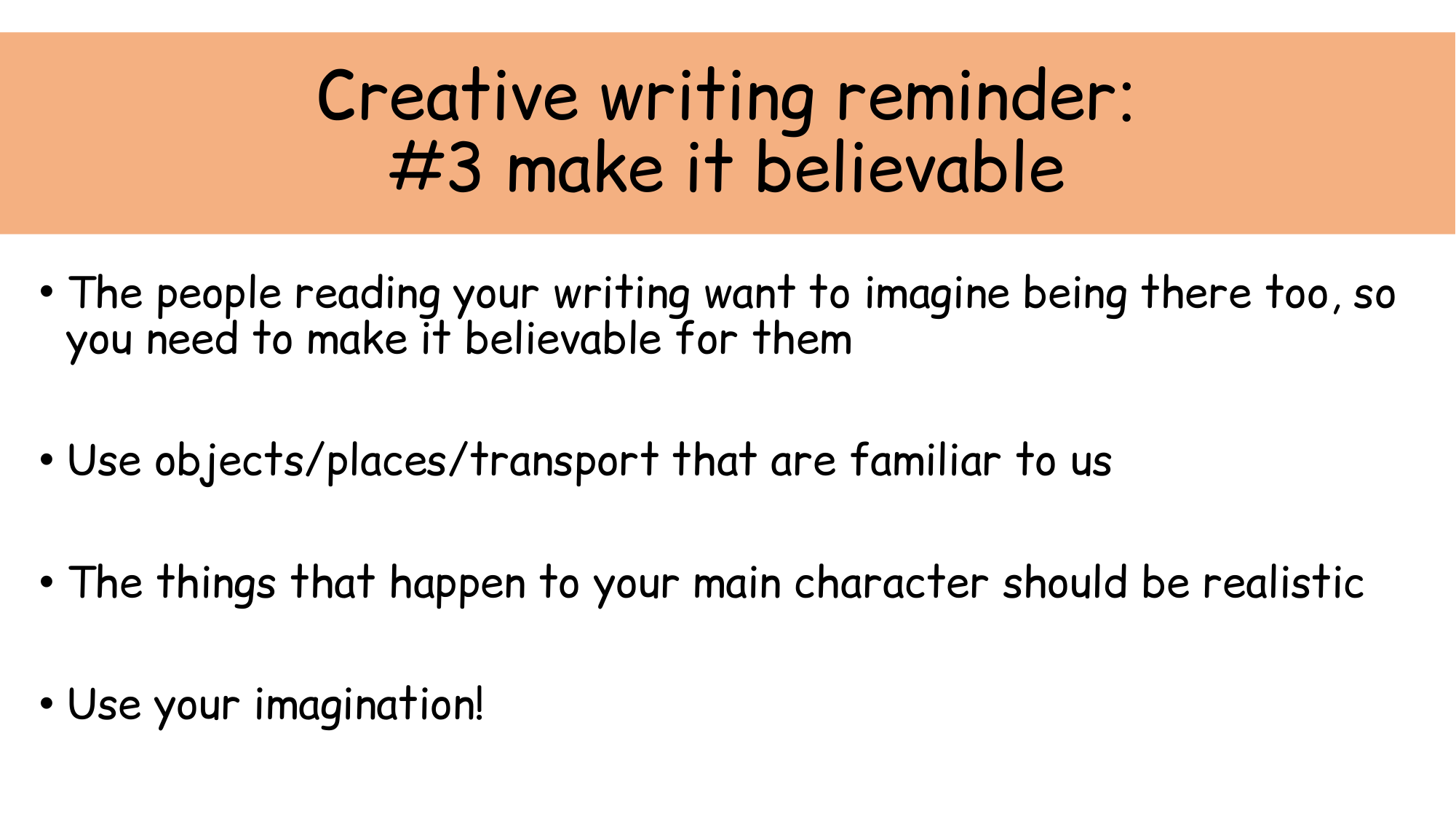

# Creative writing reminder: #3 make it believable
The people reading your writing want to imagine being there too, so you need to make it believable for them

Use objects/places/transport that are familiar to us

The things that happen to your main character should be realistic

Use your imagination!